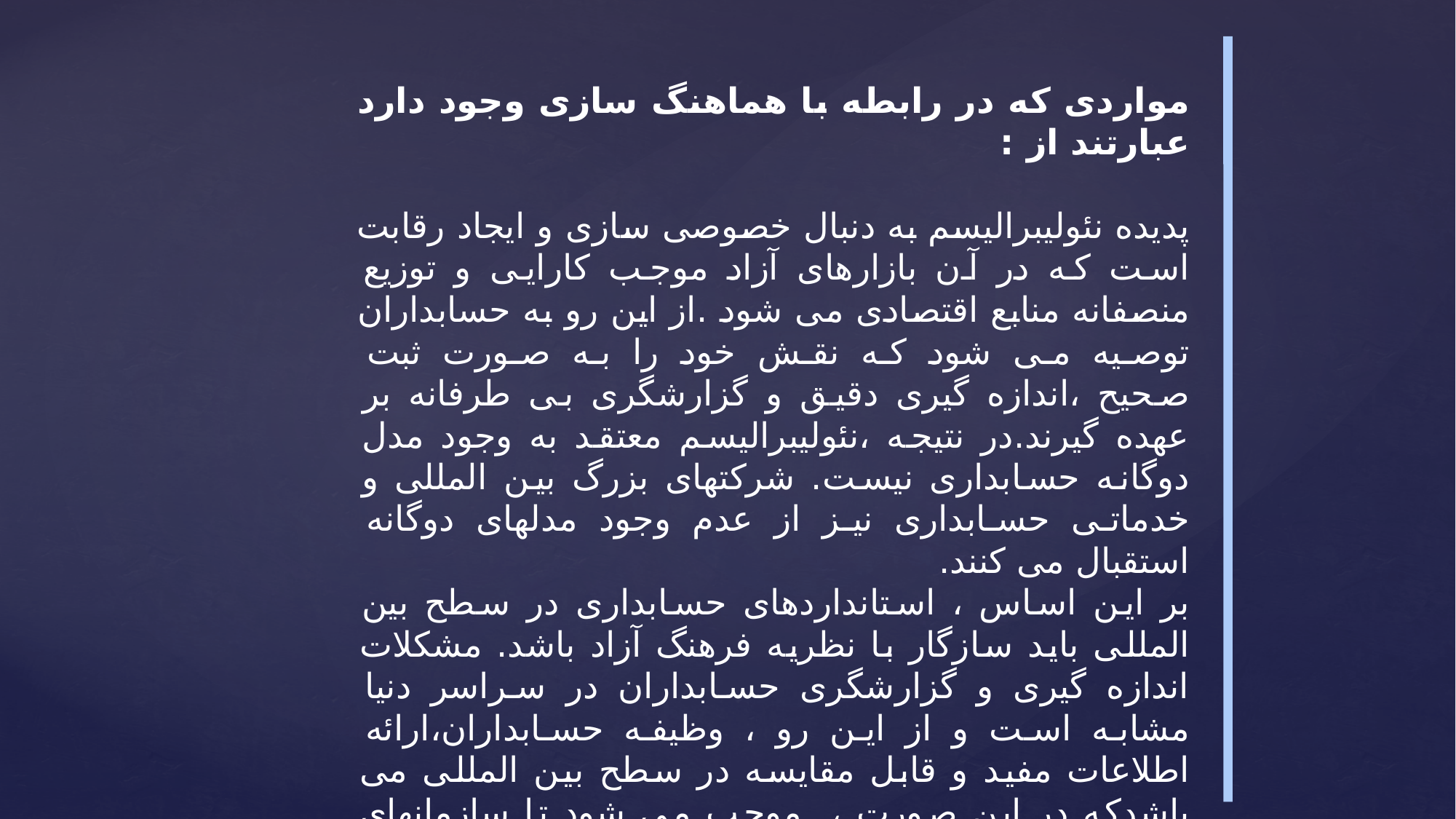

مواردی که در رابطه با هماهنگ سازی وجود دارد عبارتند از :

پدیده نئولیبرالیسم به دنبال خصوصی سازی و ایجاد رقابت است که در آن بازارهای آزاد موجب کارایی و توزیع منصفانه منابع اقتصادی می شود .از این رو به حسابداران توصیه می شود که نقش خود را به صورت ثبت صحیح ،اندازه گیری دقیق و گزارشگری بی طرفانه بر عهده گیرند.در نتیجه ،نئولیبرالیسم معتقد به وجود مدل دوگانه حسابداری نیست. شرکتهای بزرگ بین المللی و خدماتی حسابداری نیز از عدم وجود مدلهای دوگانه استقبال می کنند.
بر این اساس ، استانداردهای حسابداری در سطح بین المللی باید سازگار با نظریه فرهنگ آزاد باشد. مشکلات اندازه گیری و گزارشگری حسابداران در سراسر دنیا مشابه است و از این رو ، وظیفه حسابداران،ارائه اطلاعات مفید و قابل مقایسه در سطح بین المللی می باشدکه در این صورت ،  موجب می شود تا سازمانهای جهانی نظیر سازمانهای تجارت جهانی ، سازمان همکاری و توسعه اقتصادی صندوق       بین الملل پول و بانک جهانی در یک راستا قرار گیرند.